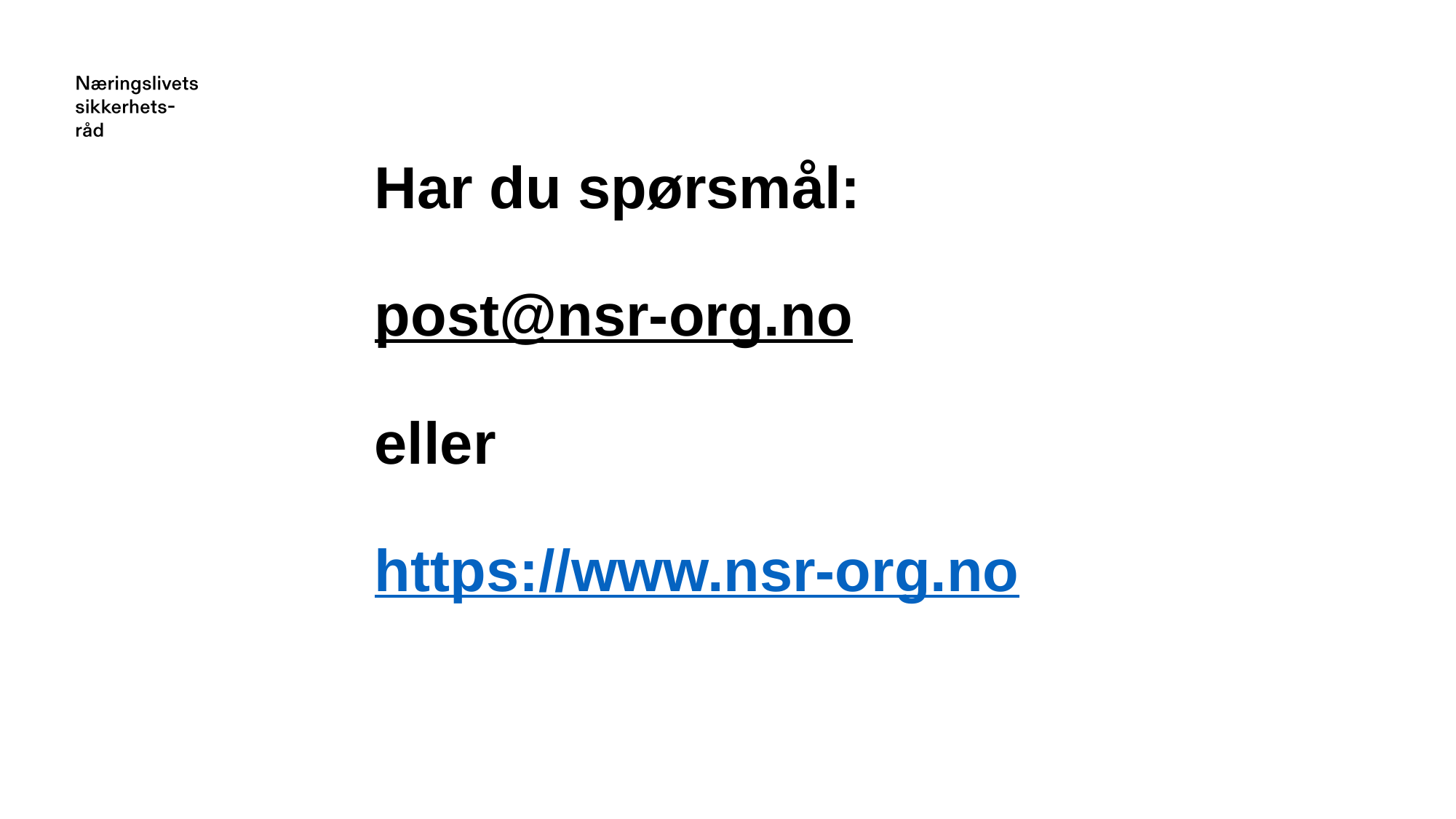

# Har du spørsmål: post@nsr-org.no eller https://www.nsr-org.no